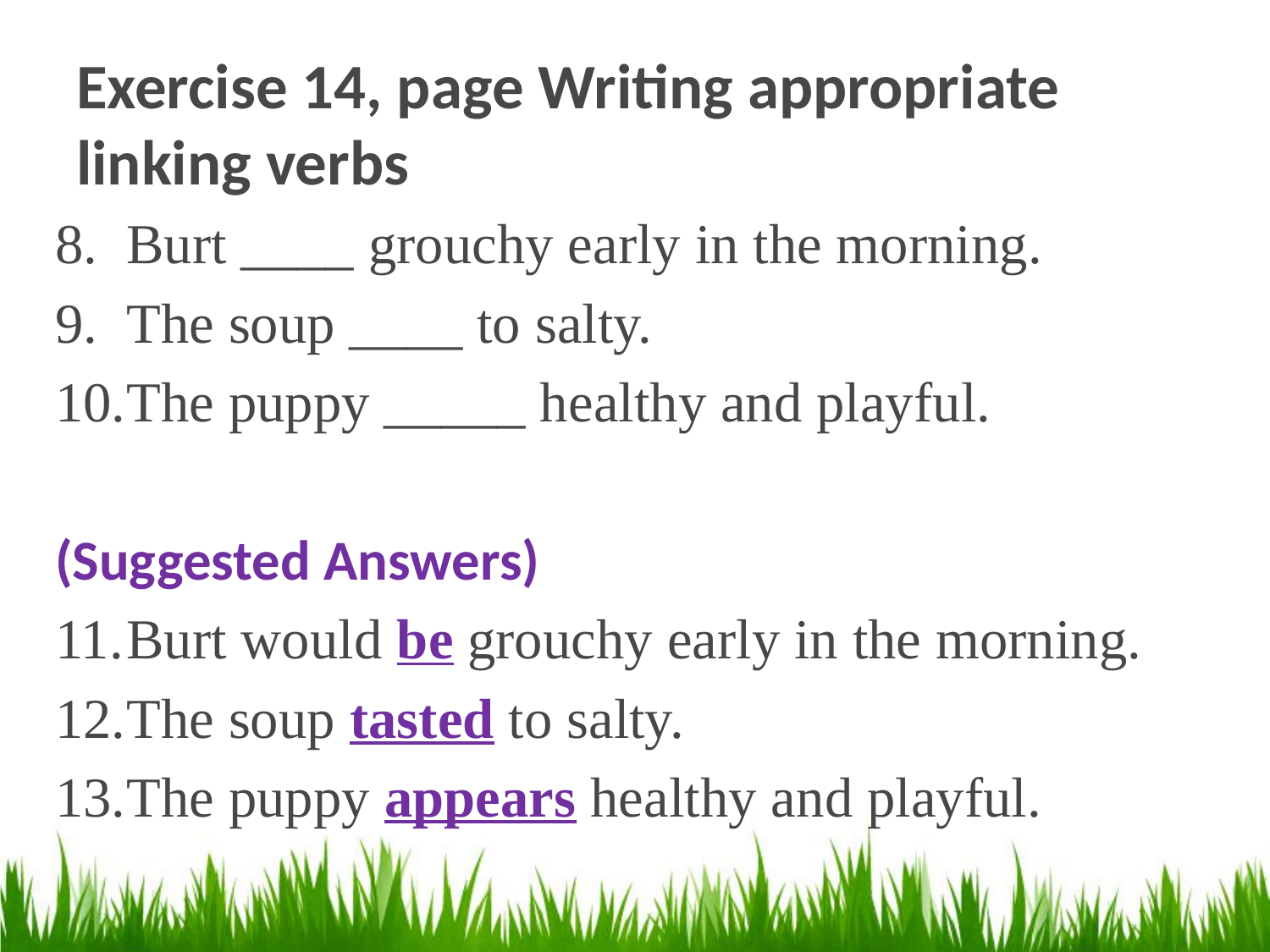

# Exercise 14, page Writing appropriate linking verbs
Burt ____ grouchy early in the morning.
The soup ____ to salty.
The puppy _____ healthy and playful.

(Suggested Answers)
Burt would be grouchy early in the morning.
The soup tasted to salty.
The puppy appears healthy and playful.